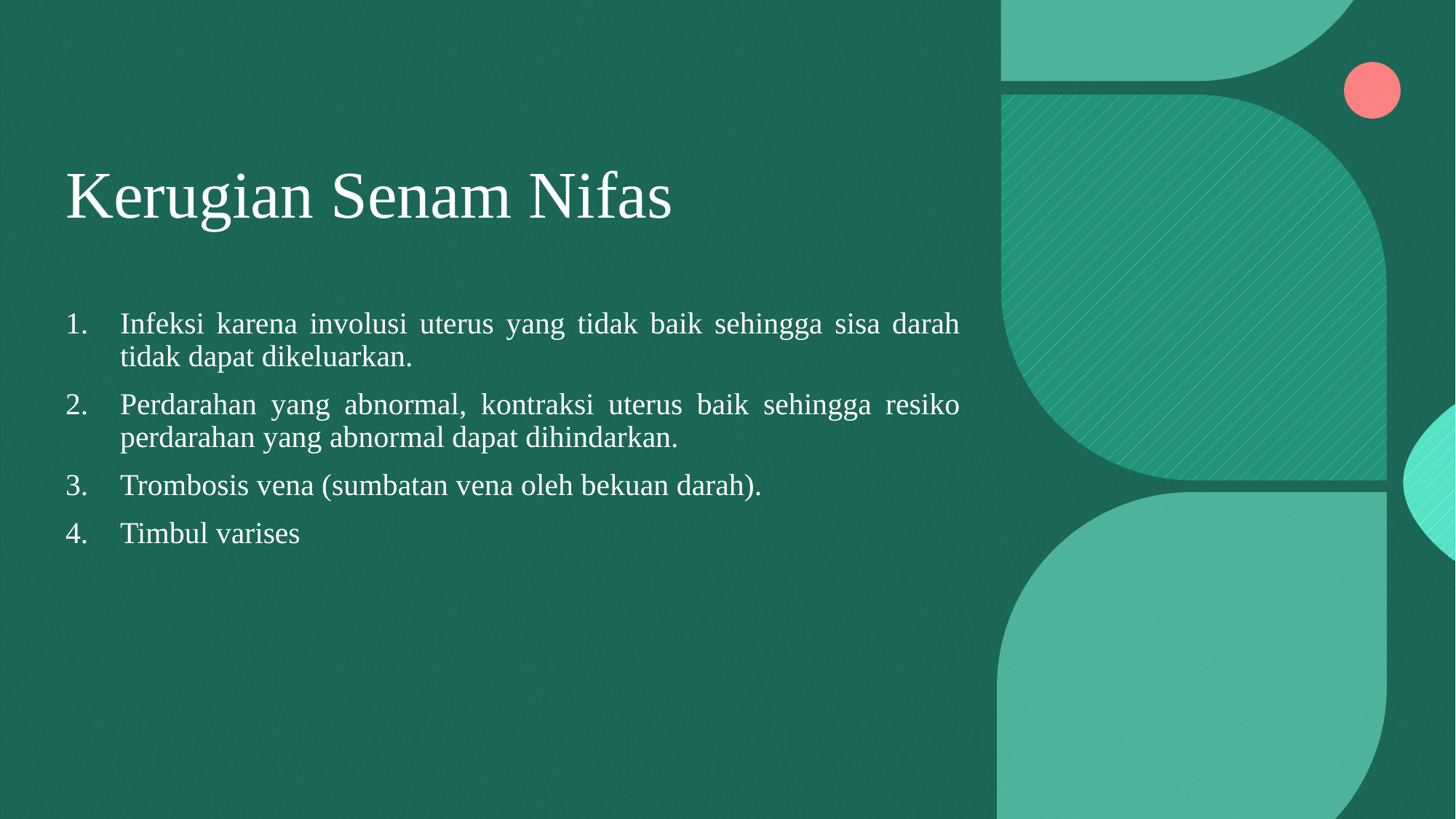

# Kerugian Senam Nifas

Infeksi karena involusi uterus yang tidak baik sehingga sisa darah tidak dapat dikeluarkan.
Perdarahan yang abnormal, kontraksi uterus baik sehingga resiko perdarahan yang abnormal dapat dihindarkan.
Trombosis vena (sumbatan vena oleh bekuan darah).
Timbul varises